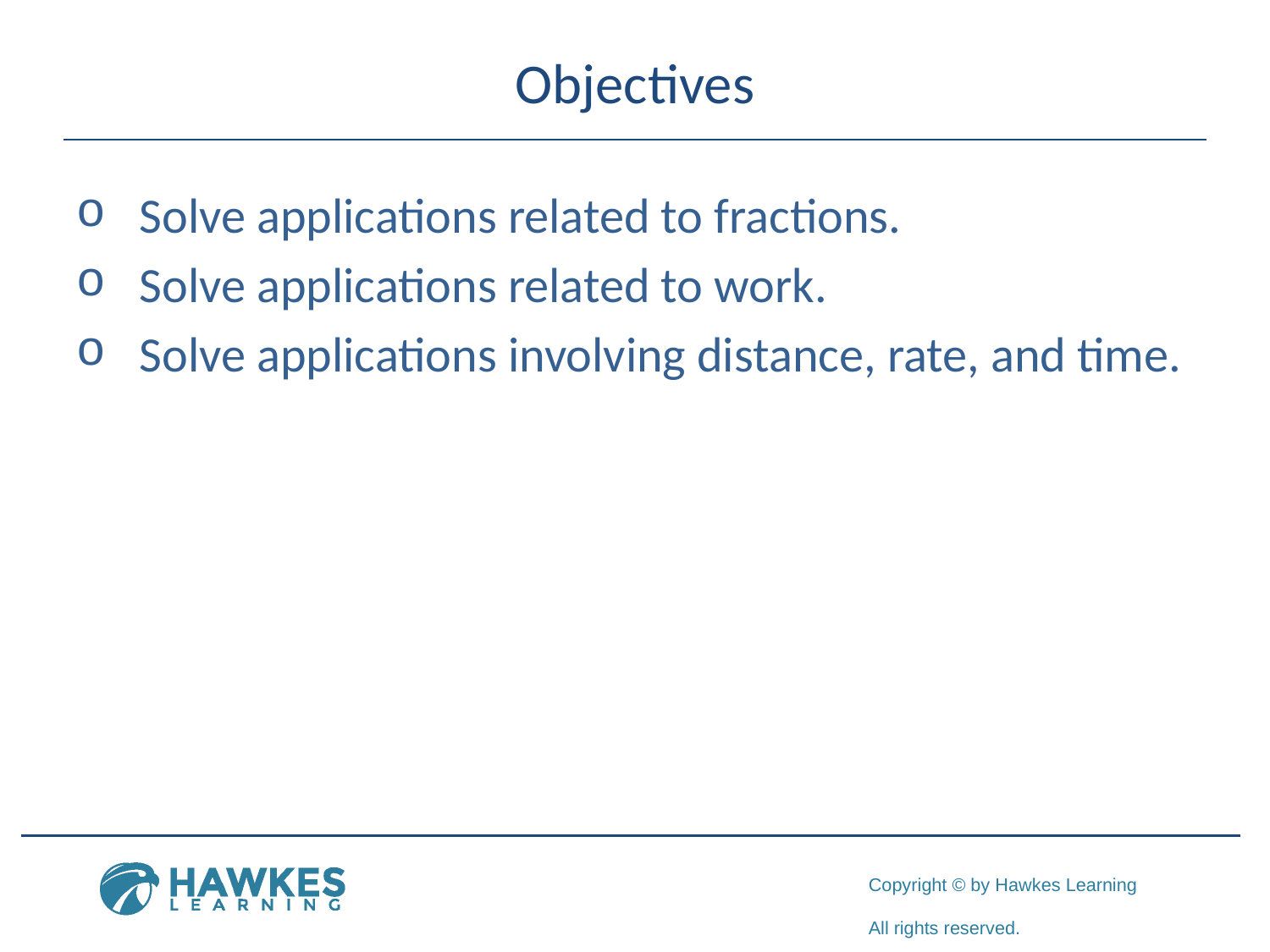

# Objectives
Solve applications related to fractions.
Solve applications related to work.
Solve applications involving distance, rate, and time.